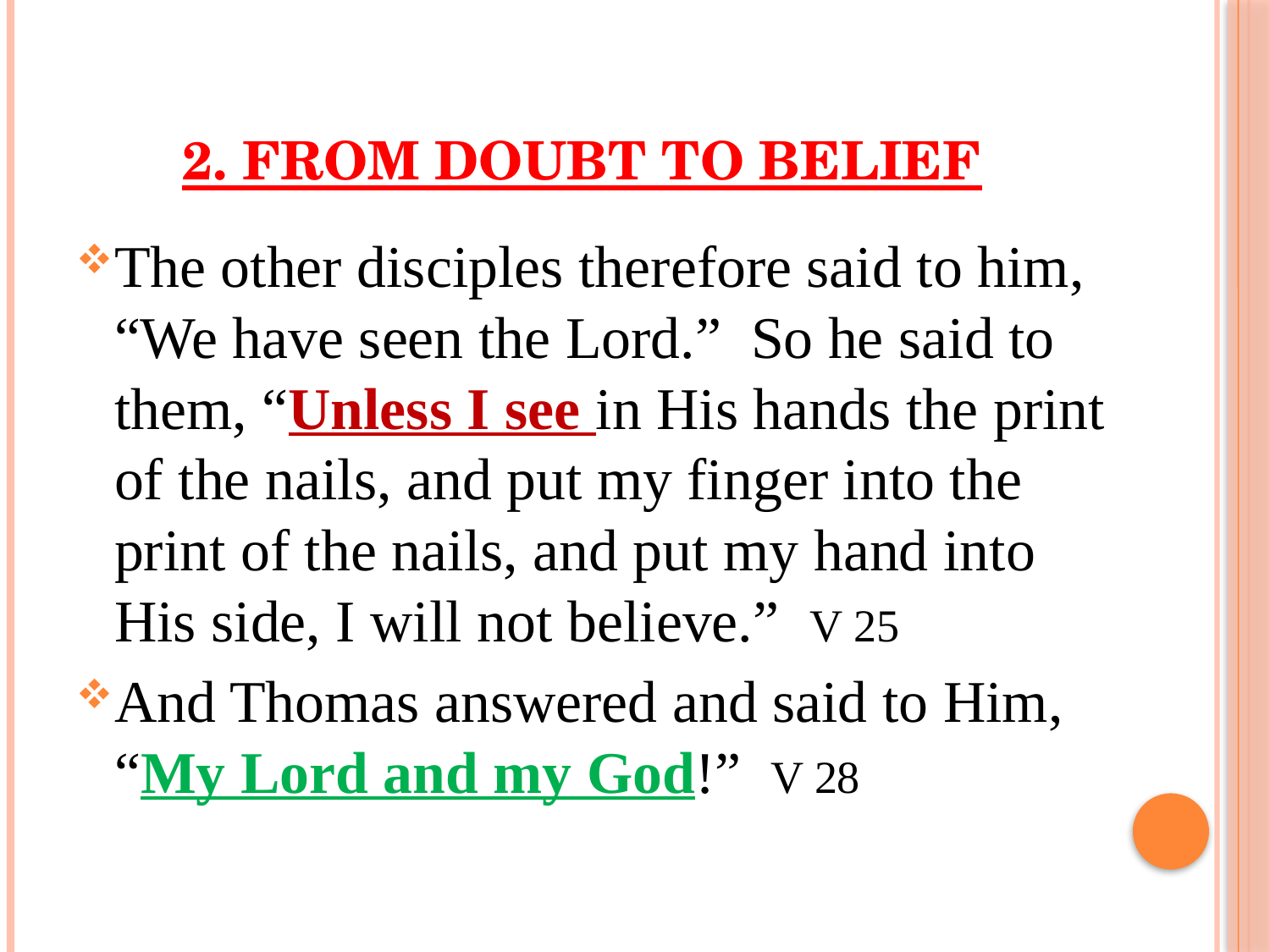

# 2. From Doubt to belief
The other disciples therefore said to him, “We have seen the Lord.”  So he said to them, “Unless I see in His hands the print of the nails, and put my finger into the print of the nails, and put my hand into His side, I will not believe.”  V 25
And Thomas answered and said to Him, “My Lord and my God!”  V 28